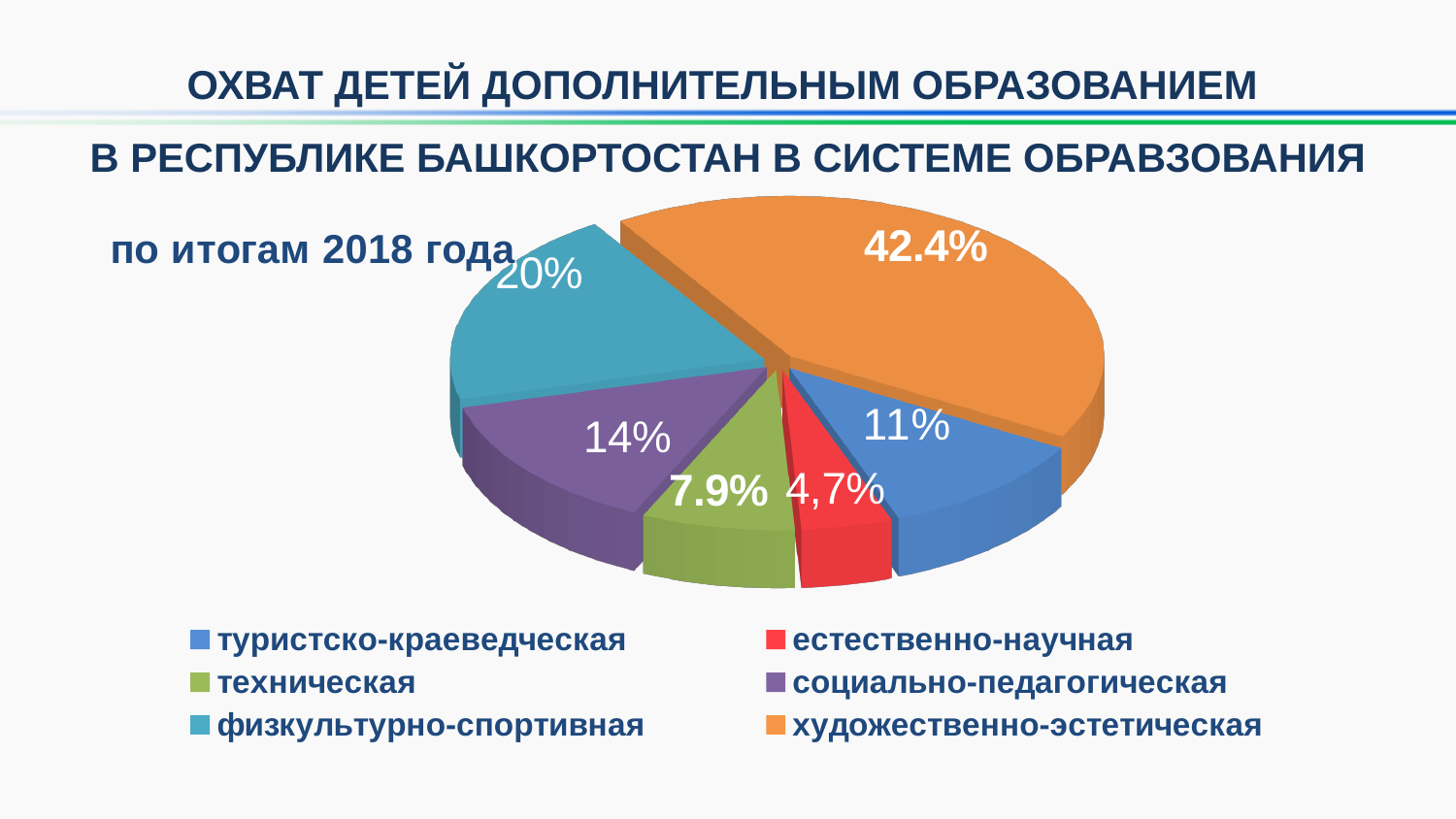

# ОХВАТ ДЕТЕЙ ДОПОЛНИТЕЛЬНЫМ ОБРАЗОВАНИЕМ В РЕСПУБЛИКЕ БАШКОРТОСТАН В СИСТЕМЕ ОБРАВЗОВАНИЯ

[unsupported chart]